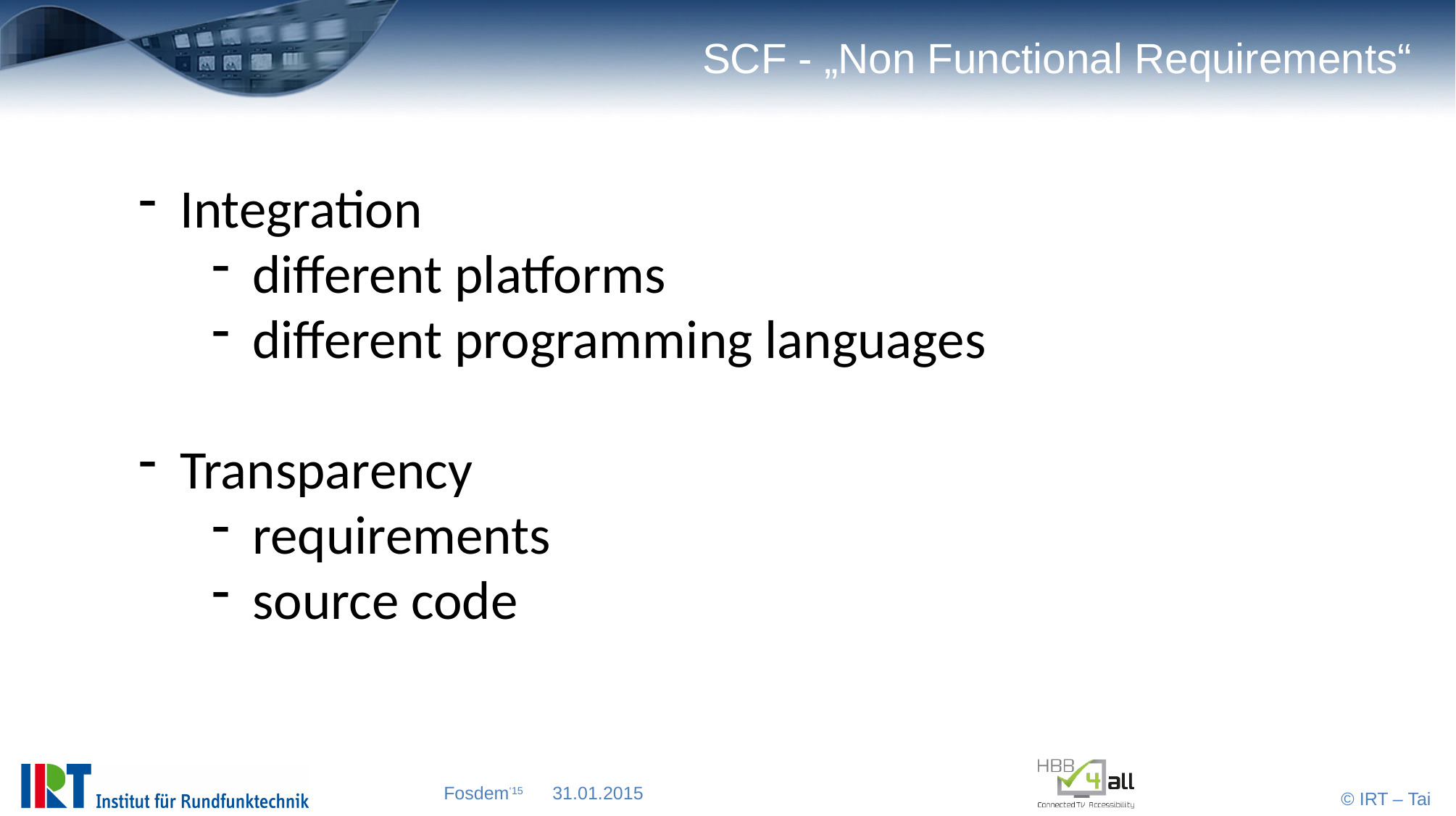

# SCF - „Non Functional Requirements“
Integration
different platforms
different programming languages

Transparency
requirements
source code